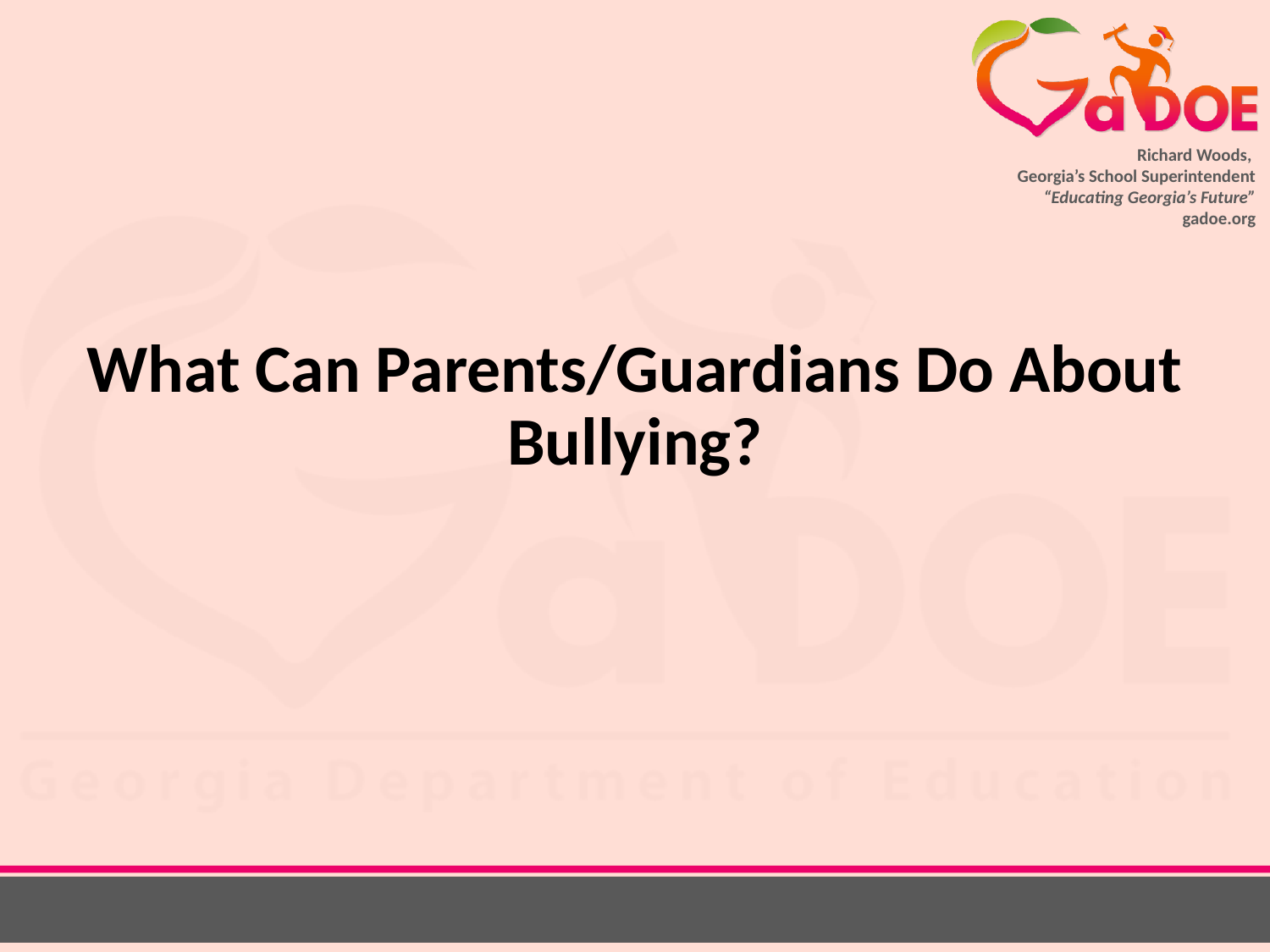

# What Can Parents/Guardians Do About Bullying?